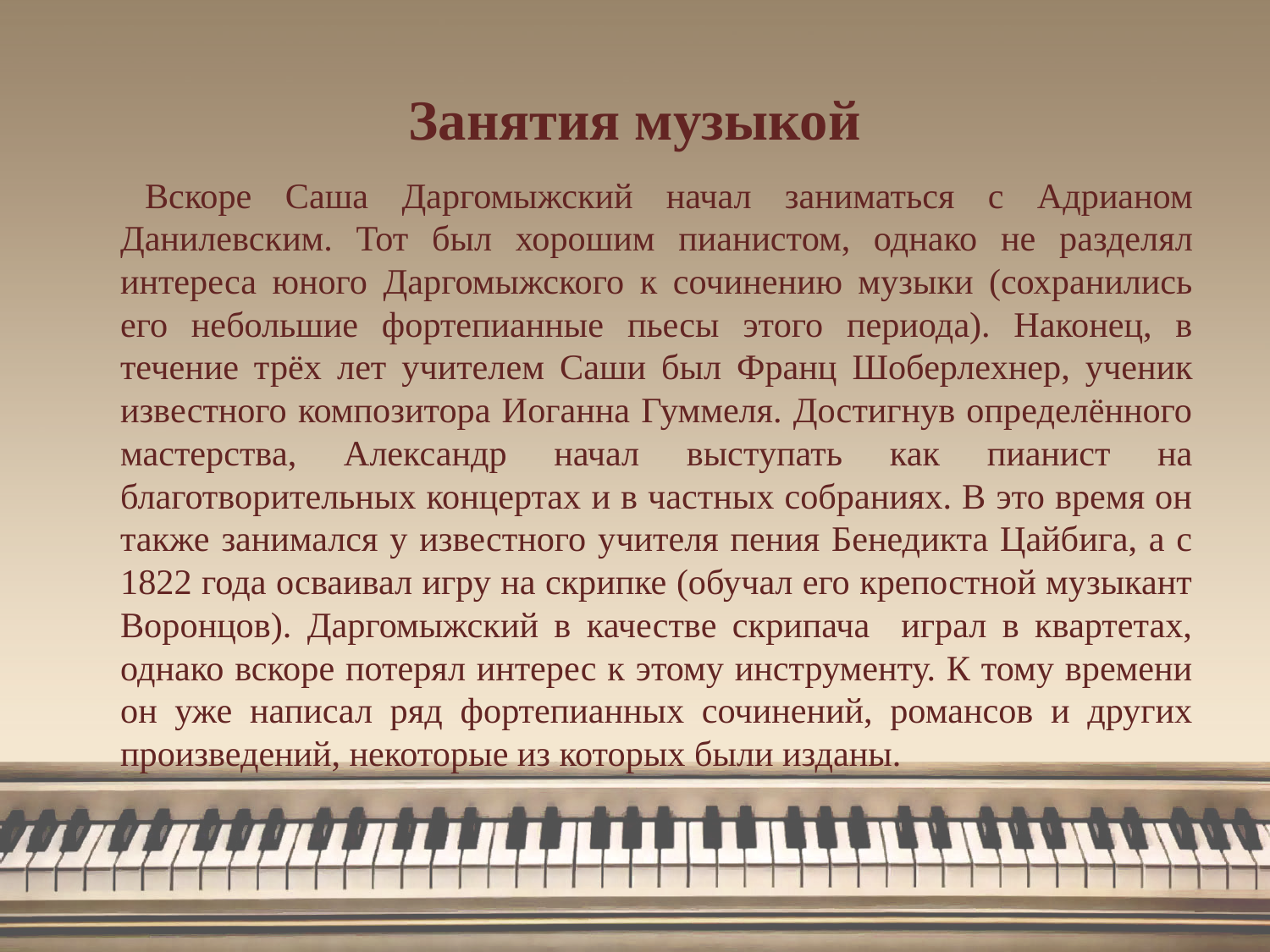

# Занятия музыкой
 	Вскоре Саша Даргомыжский начал заниматься с Адрианом Данилевским. Тот был хорошим пианистом, однако не разделял интереса юного Даргомыжского к сочинению музыки (сохранились его небольшие фортепианные пьесы этого периода). Наконец, в течение трёх лет учителем Саши был Франц Шоберлехнер, ученик известного композитора Иоганна Гуммеля. Достигнув определённого мастерства, Александр начал выступать как пианист на благотворительных концертах и в частных собраниях. В это время он также занимался у известного учителя пения Бенедикта Цайбига, а с 1822 года осваивал игру на скрипке (обучал его крепостной музыкант Воронцов). Даргомыжский в качестве скрипача  играл в квартетах, однако вскоре потерял интерес к этому инструменту. К тому времени он уже написал ряд фортепианных сочинений, романсов и других произведений, некоторые из которых были изданы.